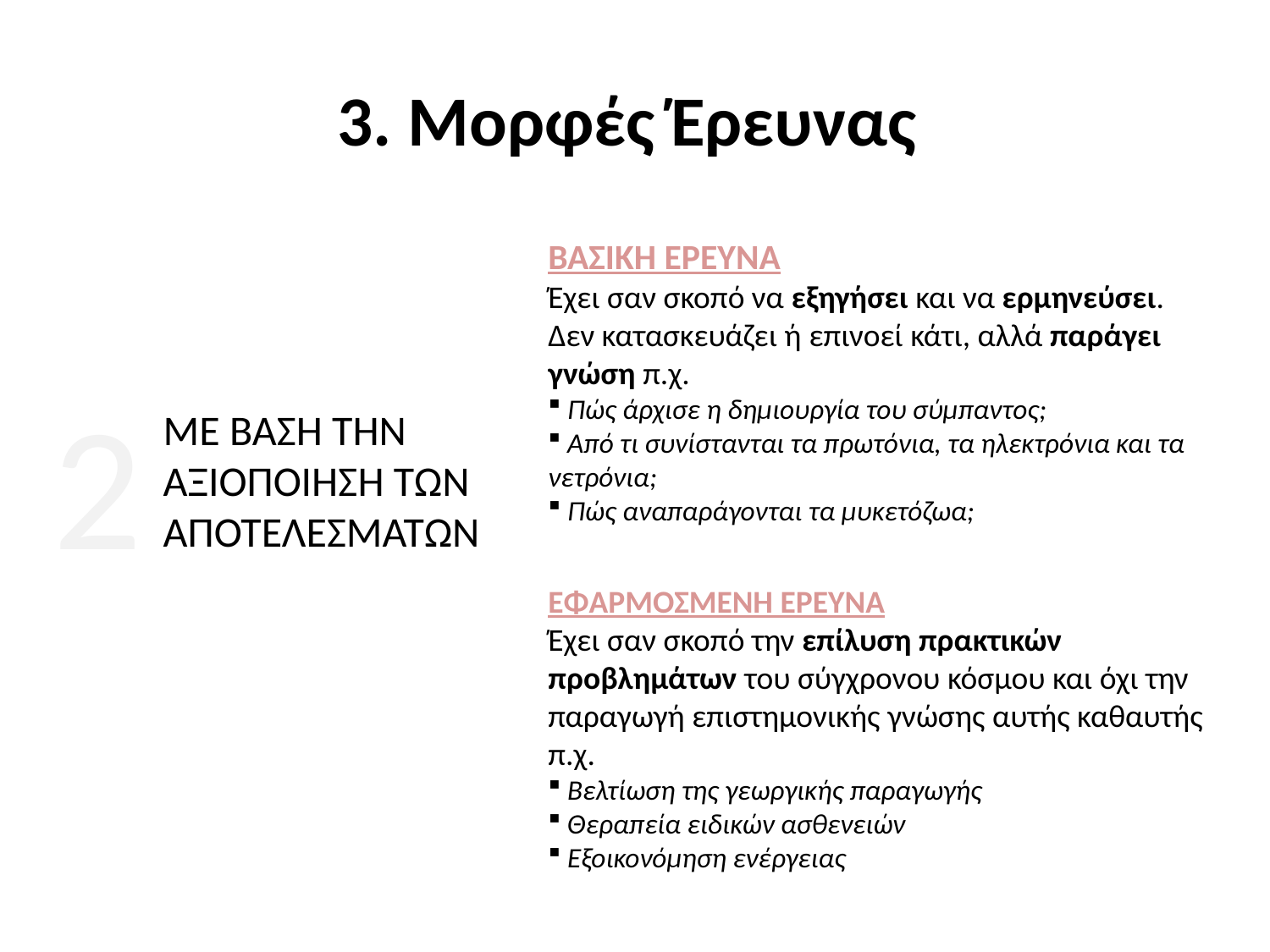

# 3. Μορφές Έρευνας
ΒΑΣΙΚΗ ΕΡΕΥΝΑ
Έχει σαν σκοπό να εξηγήσει και να ερμηνεύσει. Δεν κατασκευάζει ή επινοεί κάτι, αλλά παράγει γνώση π.χ.
 Πώς άρχισε η δημιουργία του σύμπαντος;
 Από τι συνίστανται τα πρωτόνια, τα ηλεκτρόνια και τα νετρόνια;
 Πώς αναπαράγονται τα μυκετόζωα;
2
ΜΕ ΒΑΣΗ ΤΗΝ
ΑΞΙΟΠΟΙΗΣΗ ΤΩΝ
ΑΠΟΤΕΛΕΣΜΑΤΩΝ
ΕΦΑΡΜΟΣΜΕΝΗ ΕΡΕΥΝΑ
Έχει σαν σκοπό την επίλυση πρακτικών προβλημάτων του σύγχρονου κόσμου και όχι την παραγωγή επιστημονικής γνώσης αυτής καθαυτής π.χ.
 Βελτίωση της γεωργικής παραγωγής
 Θεραπεία ειδικών ασθενειών
 Εξοικονόμηση ενέργειας